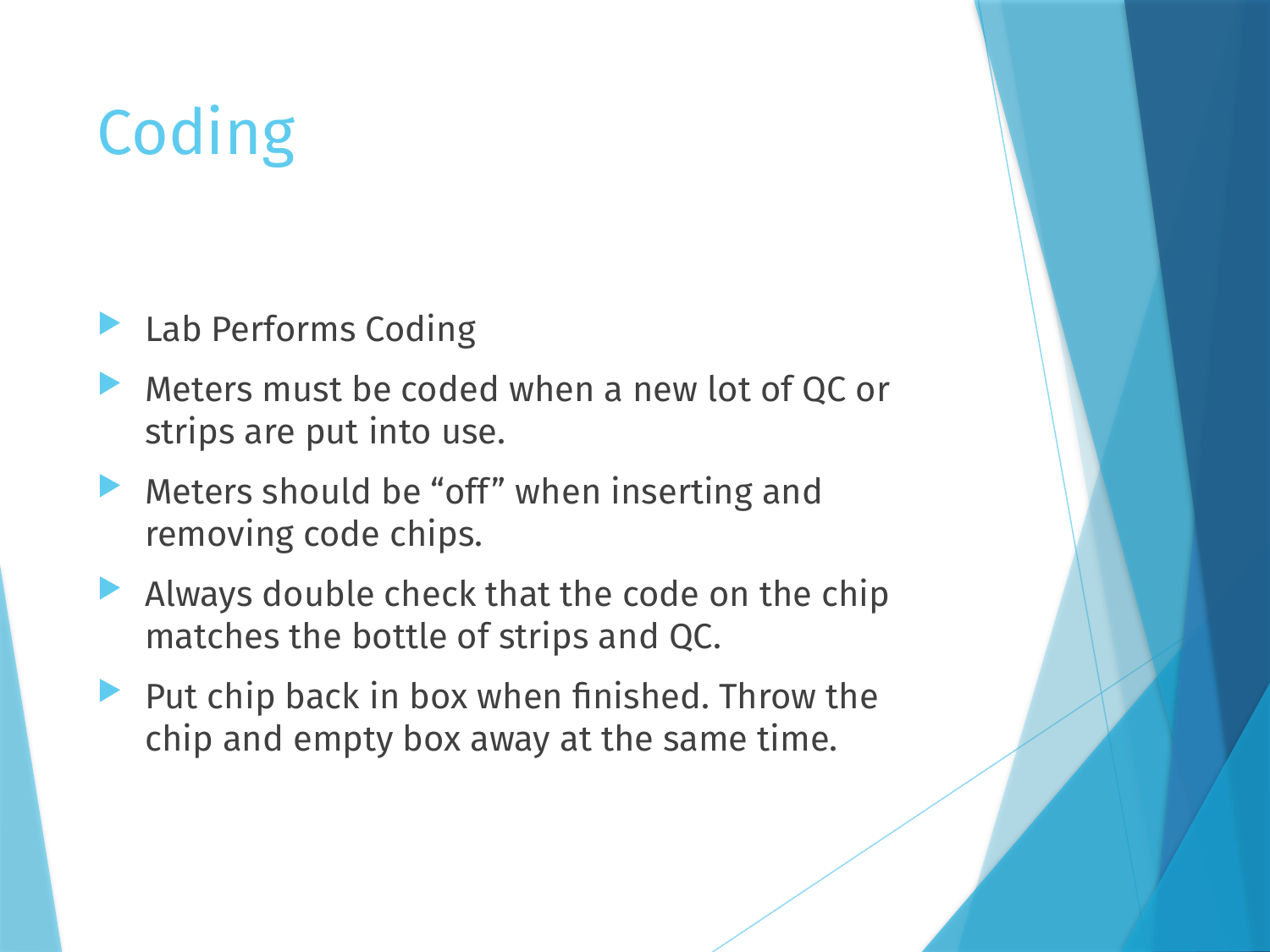

# Coding
Lab Performs Coding
Meters must be coded when a new lot of QC or strips are put into use.
Meters should be “off” when inserting and removing code chips.
Always double check that the code on the chip matches the bottle of strips and QC.
Put chip back in box when finished. Throw the chip and empty box away at the same time.